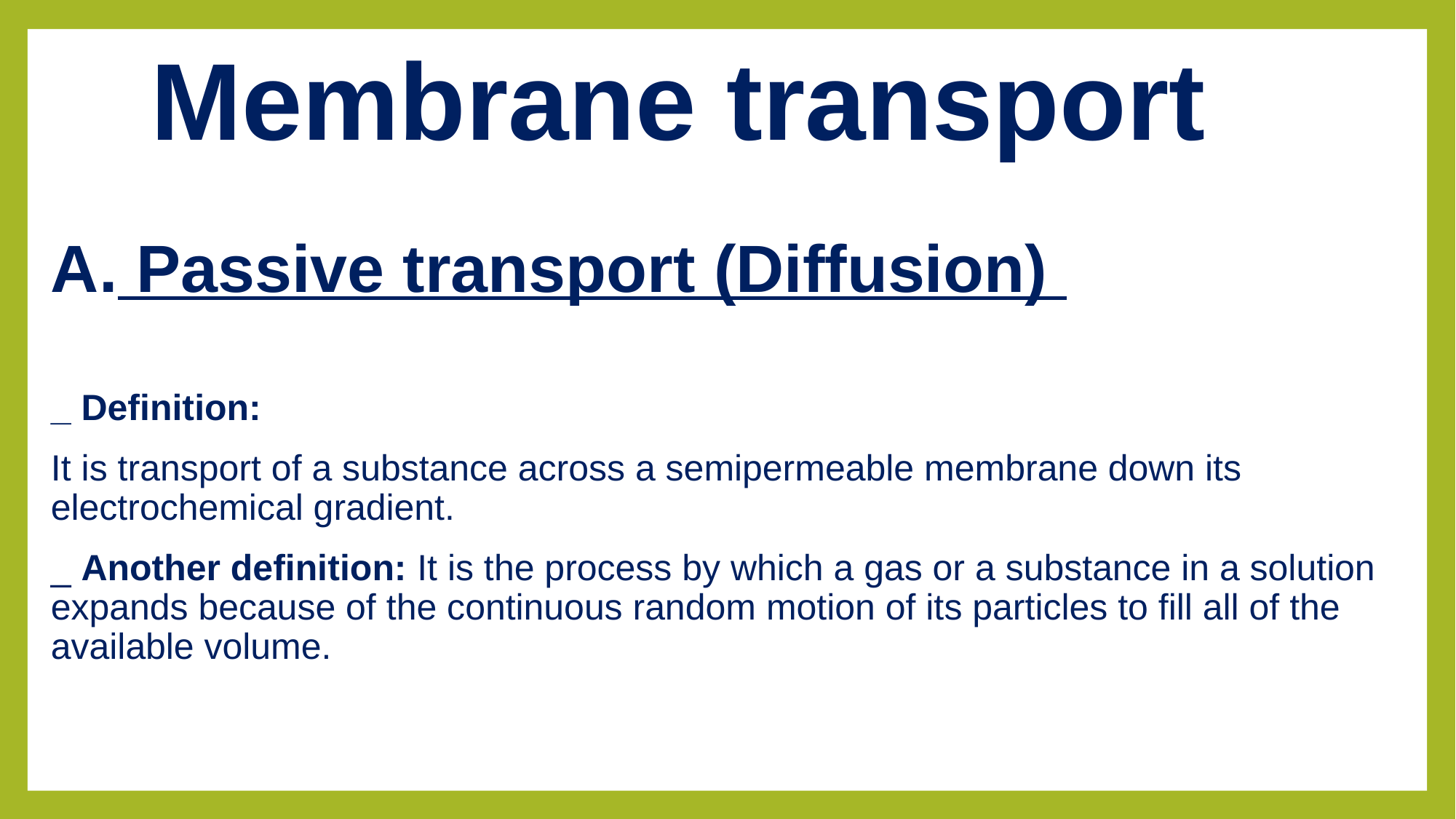

# Membrane transport
A. Passive transport (Diffusion)

_ Definition:
It is transport of a substance across a semipermeable membrane down its electrochemical gradient.
_ Another definition: It is the process by which a gas or a substance in a solution expands because of the continuous random motion of its particles to fill all of the available volume.